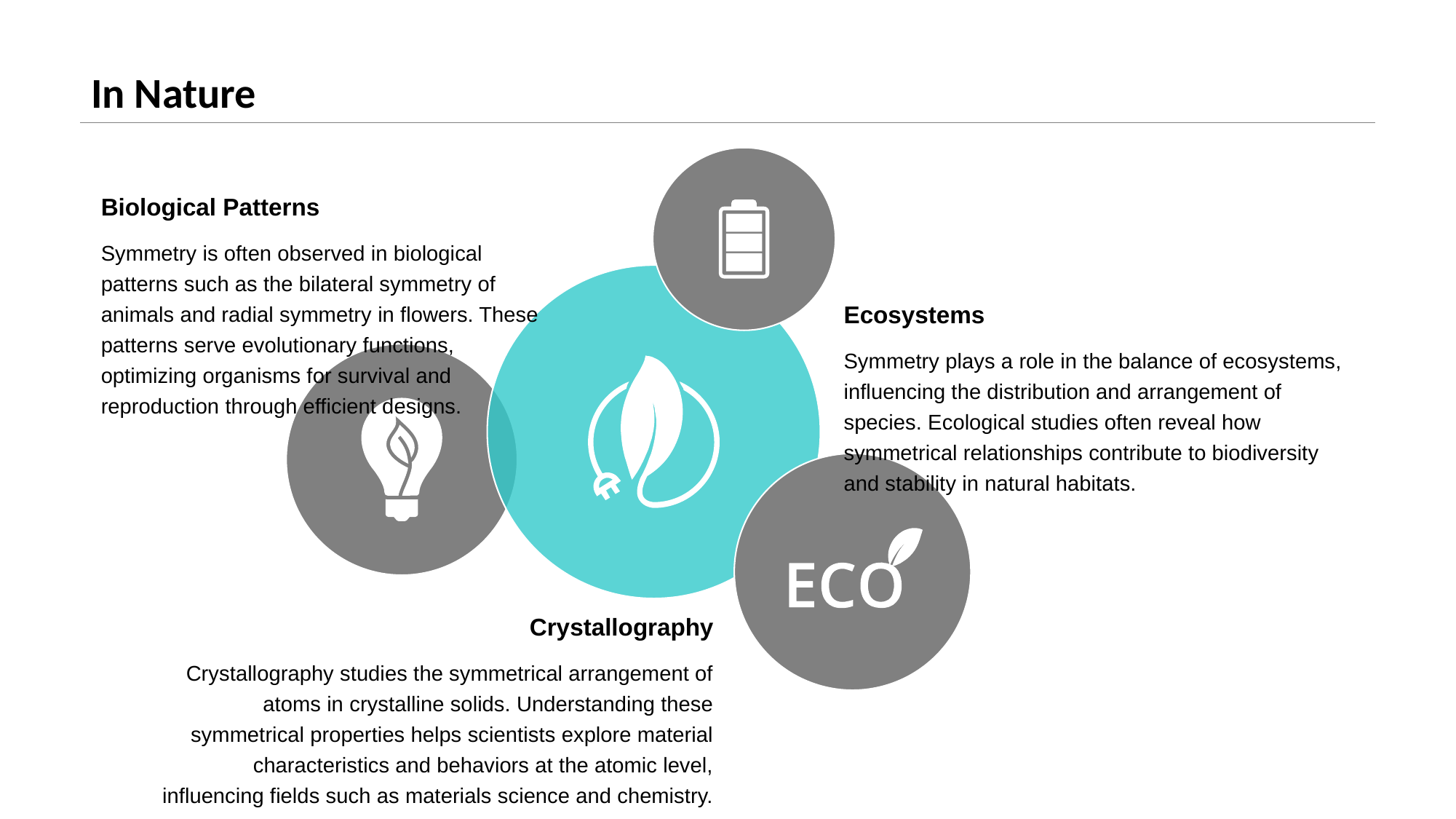

# In Nature

Biological Patterns

Symmetry is often observed in biological patterns such as the bilateral symmetry of animals and radial symmetry in flowers. These patterns serve evolutionary functions, optimizing organisms for survival and reproduction through efficient designs.

Ecosystems
Symmetry plays a role in the balance of ecosystems, influencing the distribution and arrangement of species. Ecological studies often reveal how symmetrical relationships contribute to biodiversity and stability in natural habitats.

Crystallography
Crystallography studies the symmetrical arrangement of atoms in crystalline solids. Understanding these symmetrical properties helps scientists explore material characteristics and behaviors at the atomic level, influencing fields such as materials science and chemistry.